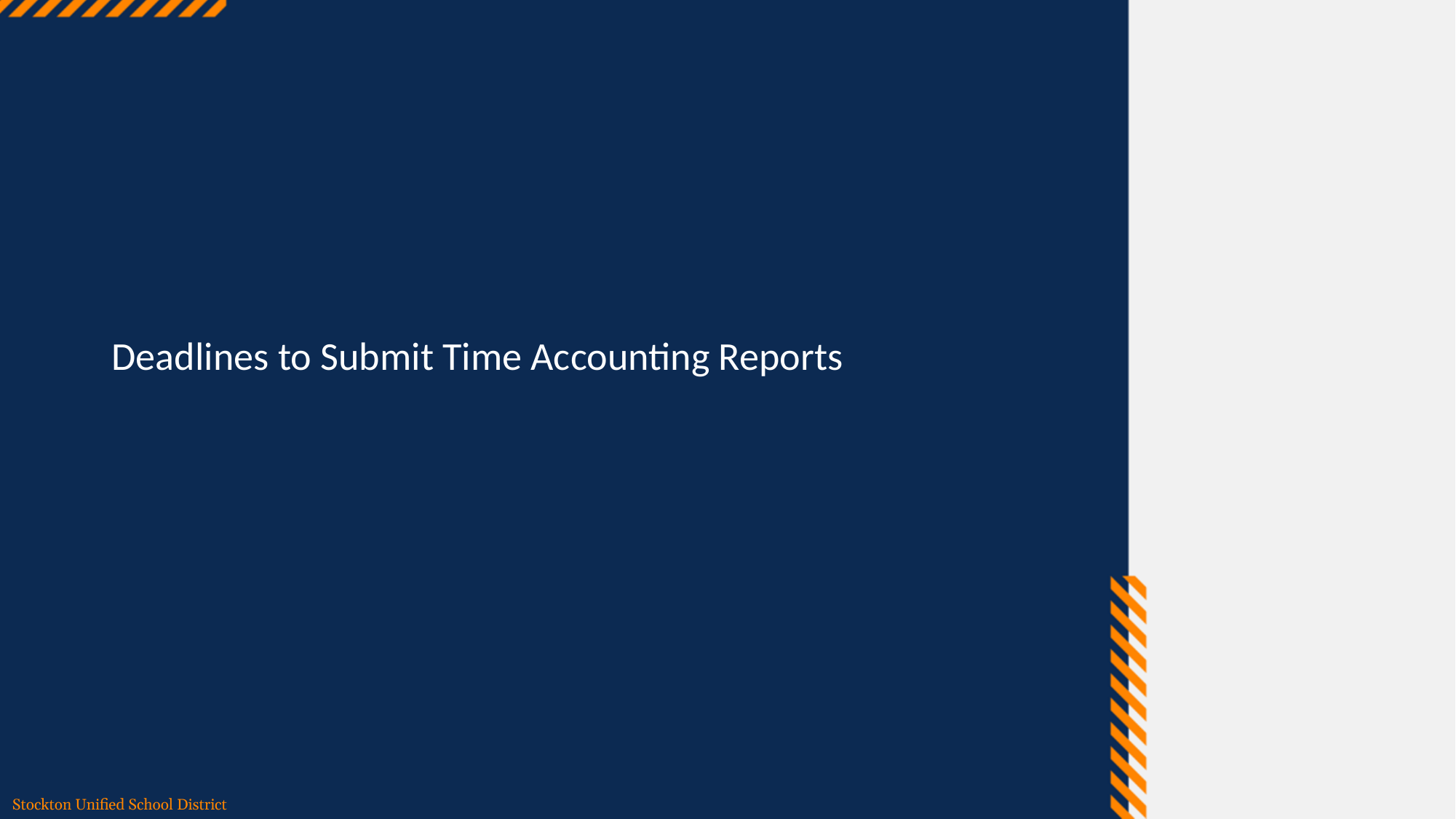

Deadlines to Submit Time Accounting Reports
Stockton Unified School District